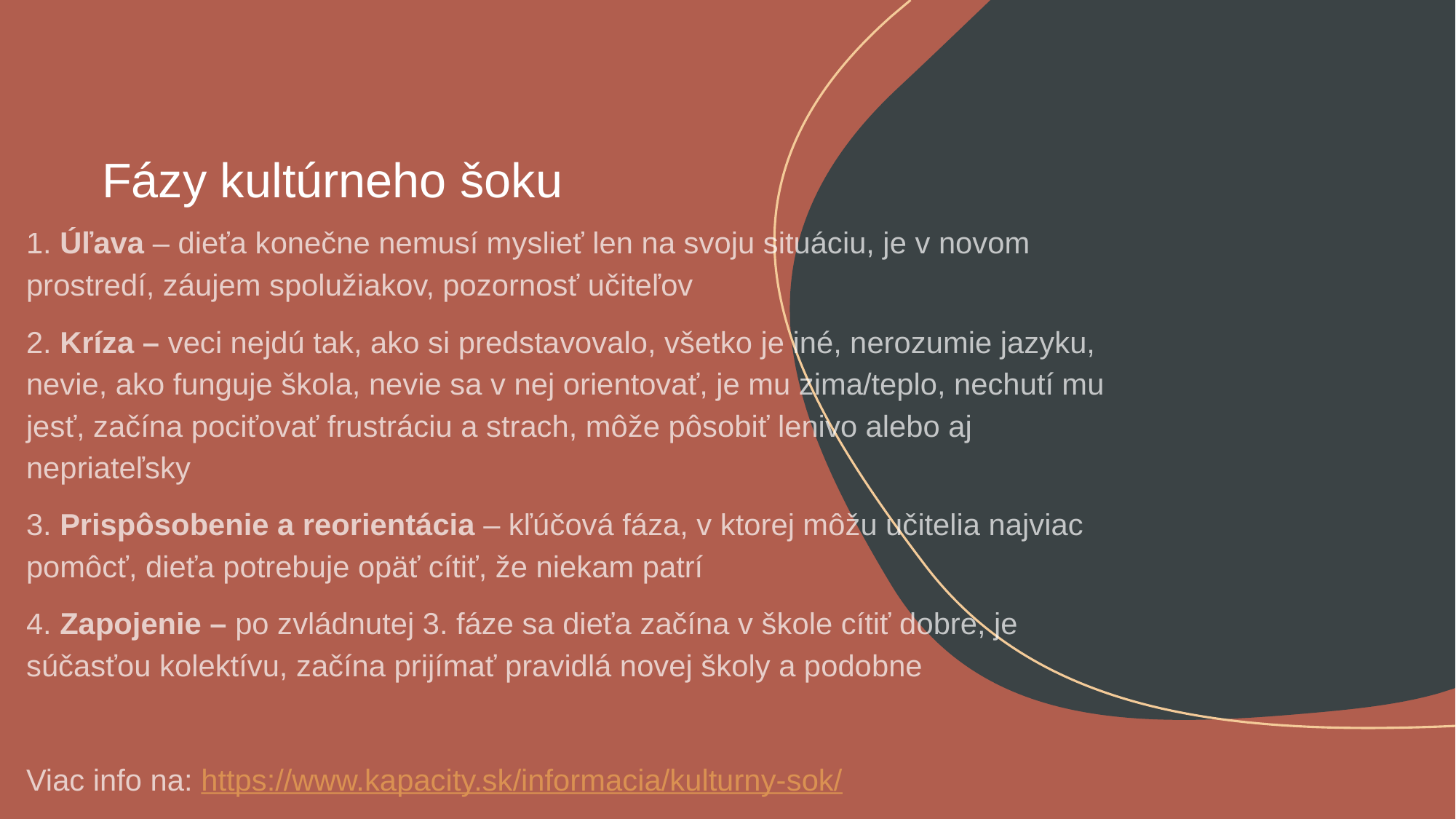

# Fázy kultúrneho šoku
1. Úľava – dieťa konečne nemusí myslieť len na svoju situáciu, je v novom prostredí, záujem spolužiakov, pozornosť učiteľov
2. Kríza – veci nejdú tak, ako si predstavovalo, všetko je iné, nerozumie jazyku, nevie, ako funguje škola, nevie sa v nej orientovať, je mu zima/teplo, nechutí mu jesť, začína pociťovať frustráciu a strach, môže pôsobiť lenivo alebo aj nepriateľsky
3. Prispôsobenie a reorientácia – kľúčová fáza, v ktorej môžu učitelia najviac pomôcť, dieťa potrebuje opäť cítiť, že niekam patrí
4. Zapojenie – po zvládnutej 3. fáze sa dieťa začína v škole cítiť dobre, je súčasťou kolektívu, začína prijímať pravidlá novej školy a podobne

Viac info na: https://www.kapacity.sk/informacia/kulturny-sok/